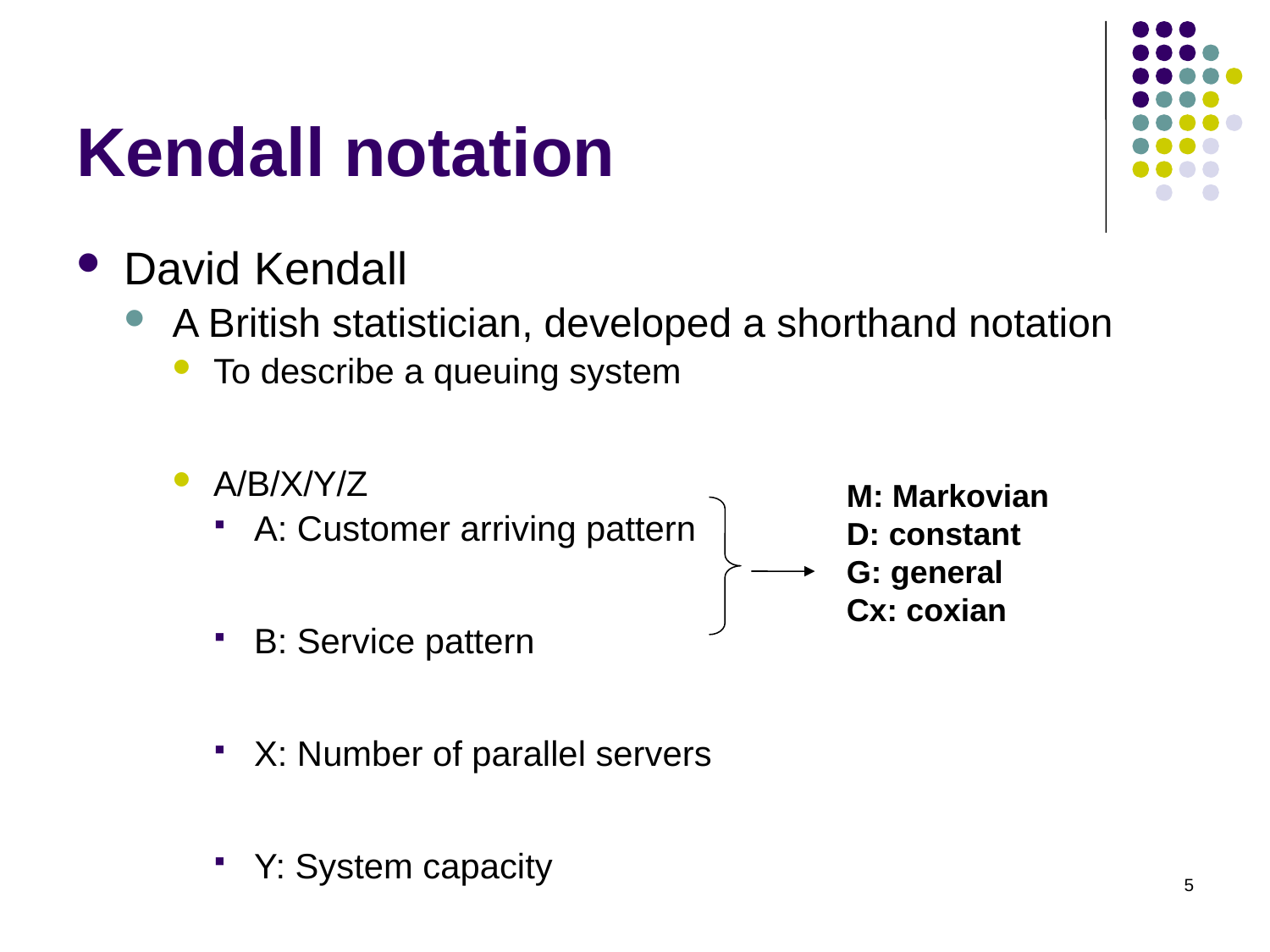

# Kendall notation
David Kendall
A British statistician, developed a shorthand notation
To describe a queuing system

A/B/X/Y/Z
A: Customer arriving pattern

B: Service pattern

X: Number of parallel servers

Y: System capacity

Z: Queuing discipline
M: Markovian
D: constant
G: general
Cx: coxian

5